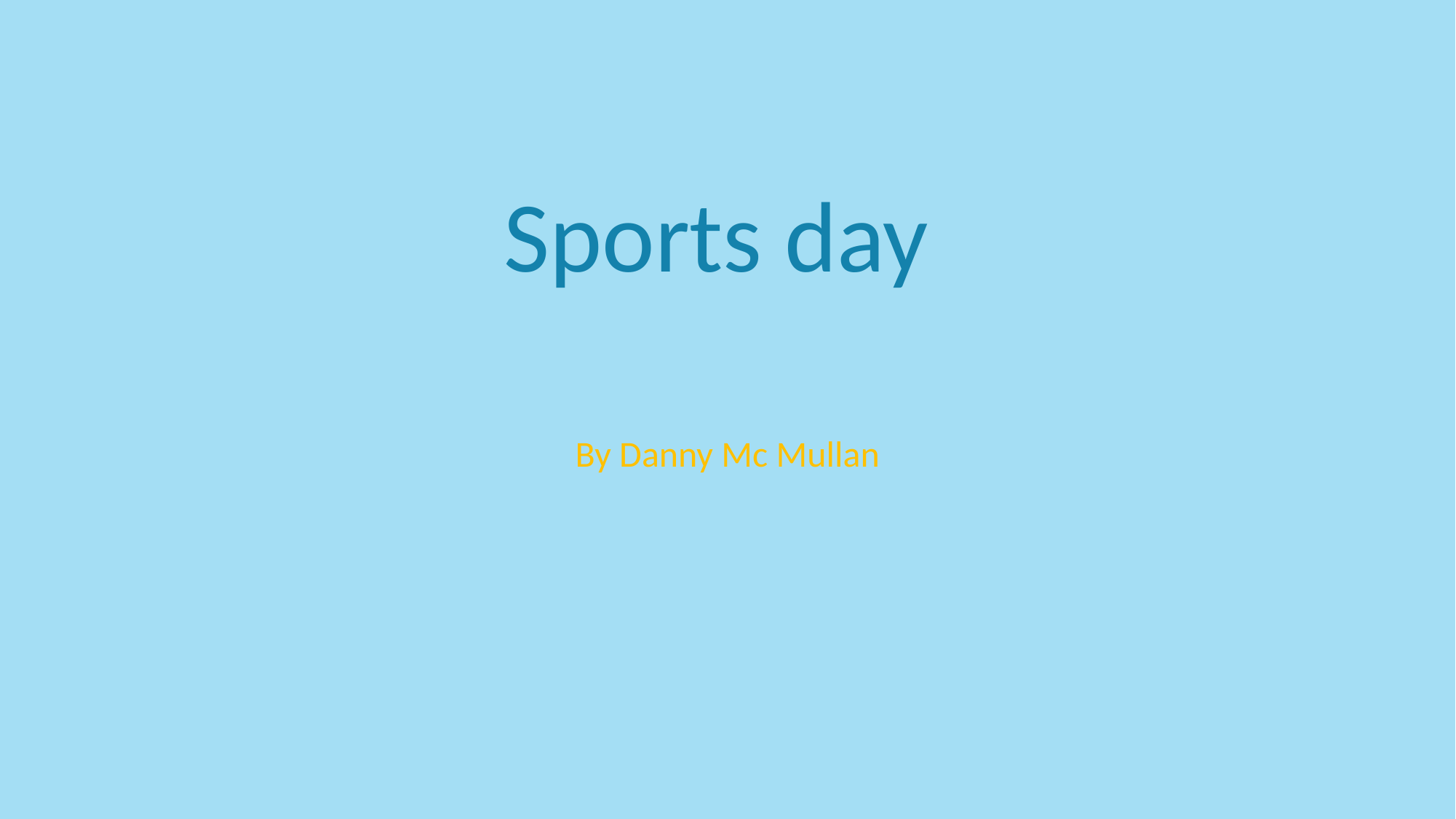

# Sports day
By Danny Mc Mullan